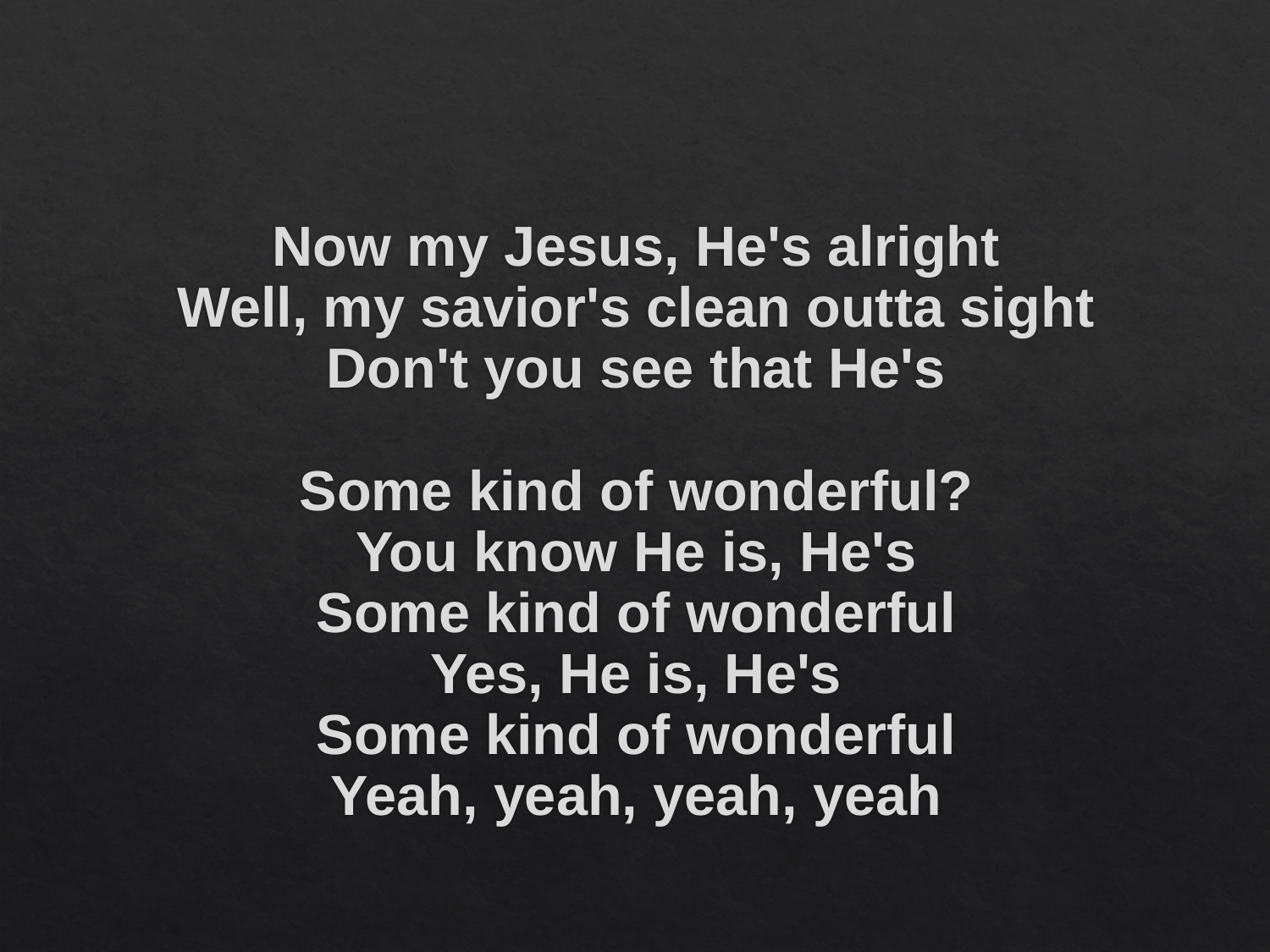

# Now my Jesus, He's alright Well, my savior's clean outta sight Don't you see that He's Some kind of wonderful? You know He is, He's Some kind of wonderful Yes, He is, He's Some kind of wonderful Yeah, yeah, yeah, yeah